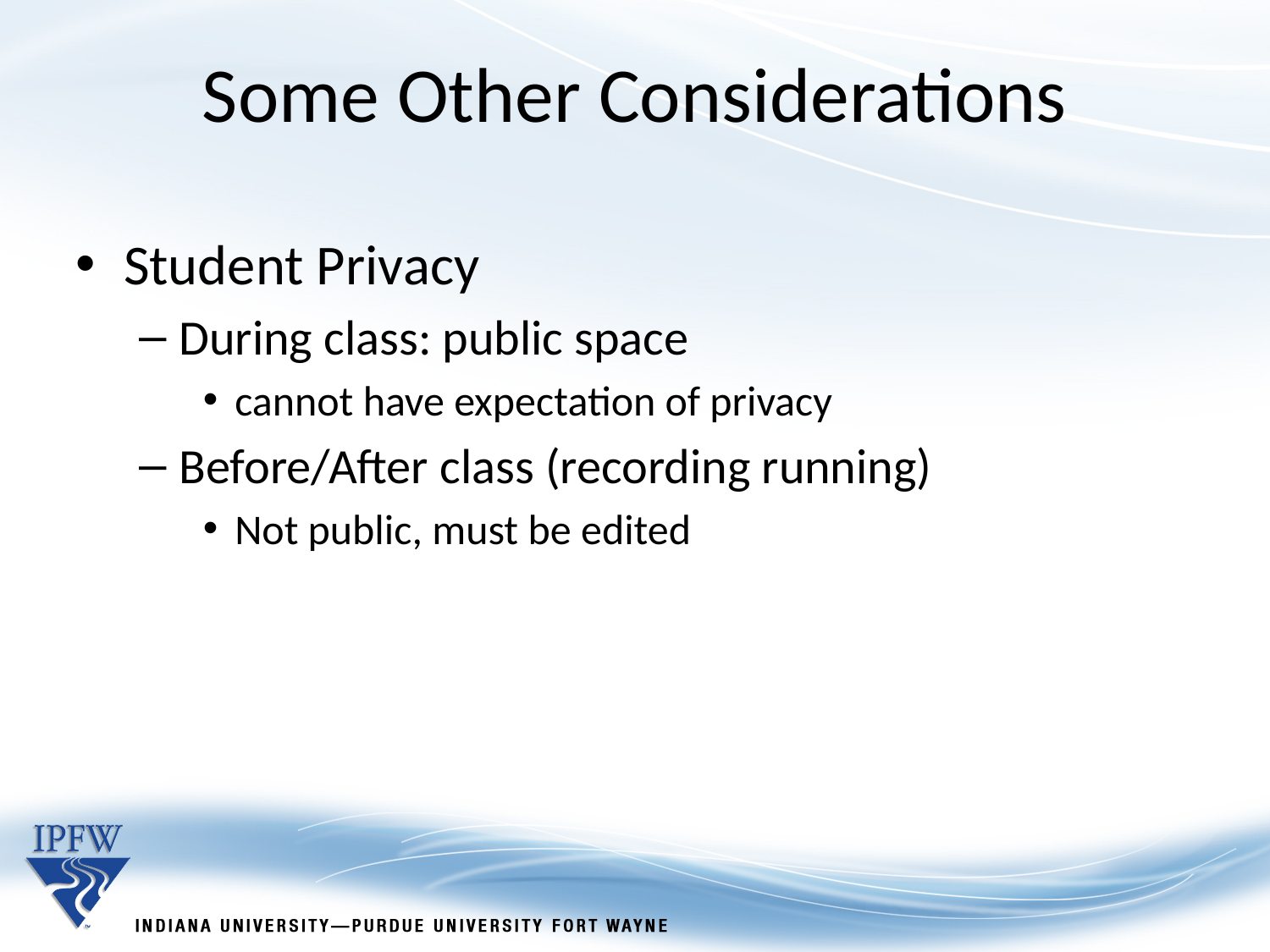

Some Other Considerations
Student Privacy
During class: public space
cannot have expectation of privacy
Before/After class (recording running)
Not public, must be edited